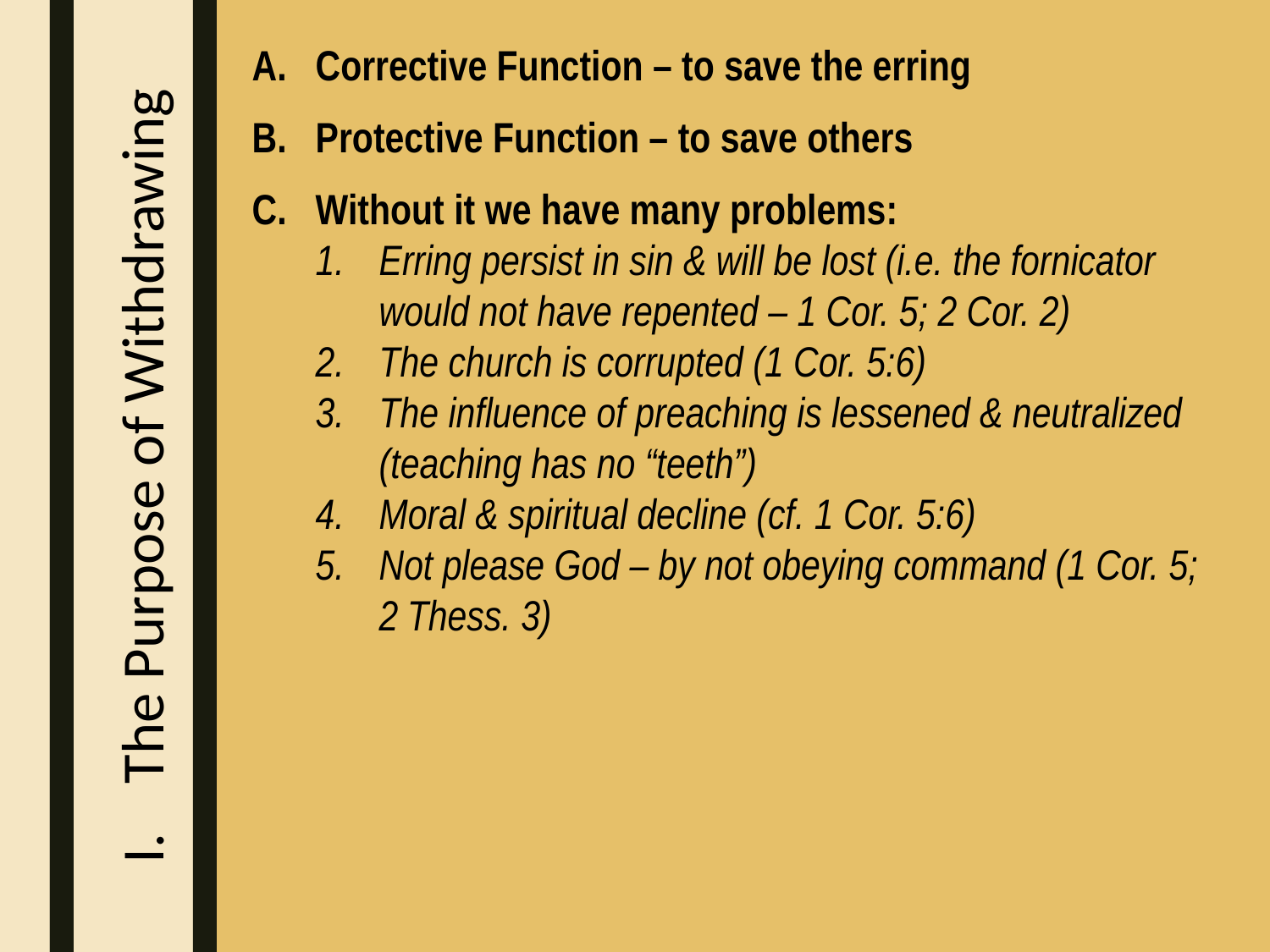

Corrective Function – to save the erring

Protective Function – to save others

Without it we have many problems:
Erring persist in sin & will be lost (i.e. the fornicator would not have repented – 1 Cor. 5; 2 Cor. 2)
The church is corrupted (1 Cor. 5:6)
The influence of preaching is lessened & neutralized  (teaching has no “teeth”)
Moral & spiritual decline (cf. 1 Cor. 5:6)
Not please God – by not obeying command (1 Cor. 5; 2 Thess. 3)
The Purpose of Withdrawing